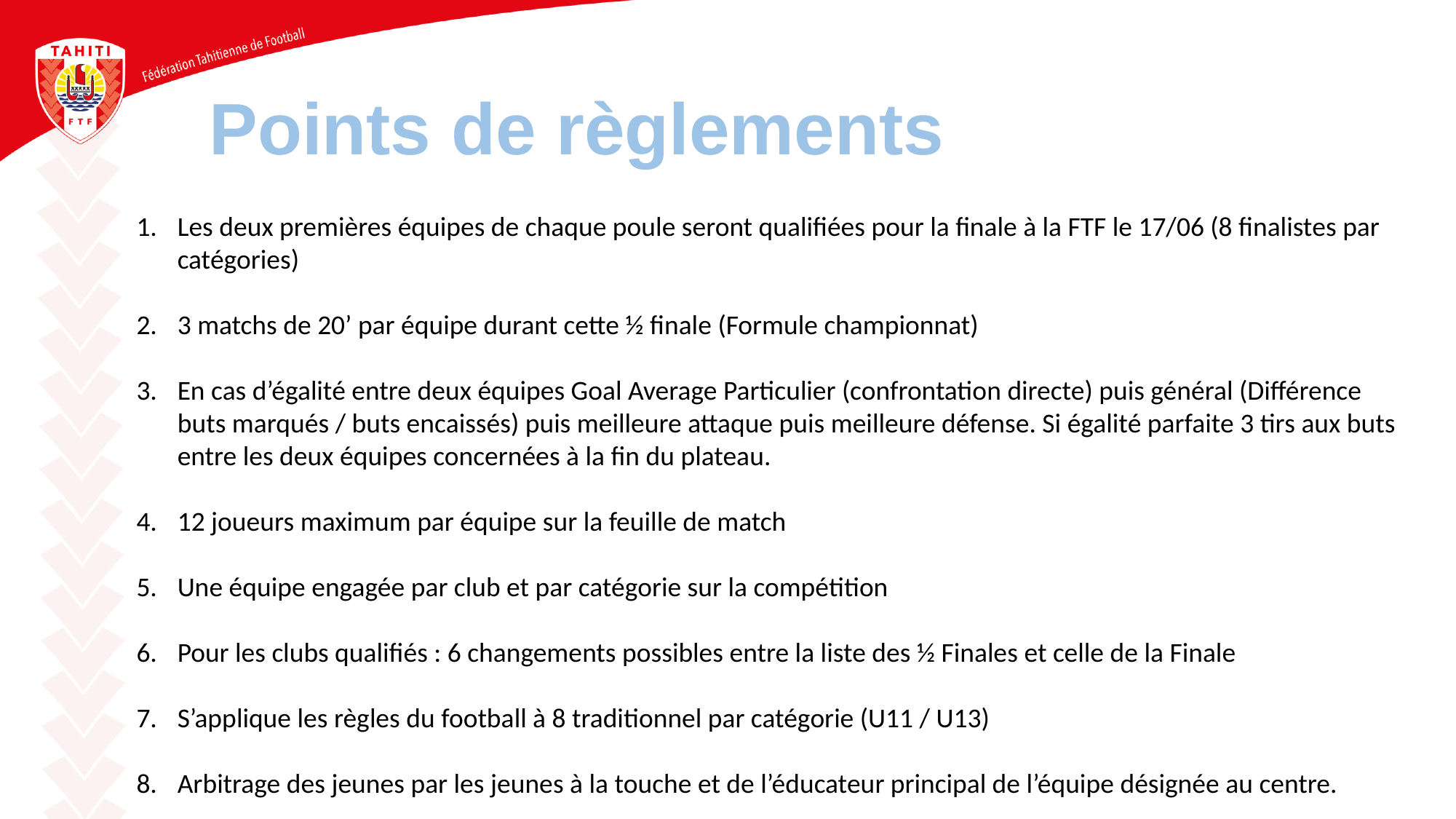

# Points de règlements
Les deux premières équipes de chaque poule seront qualifiées pour la finale à la FTF le 17/06 (8 finalistes par catégories)

3 matchs de 20’ par équipe durant cette ½ finale (Formule championnat)

En cas d’égalité entre deux équipes Goal Average Particulier (confrontation directe) puis général (Différence buts marqués / buts encaissés) puis meilleure attaque puis meilleure défense. Si égalité parfaite 3 tirs aux buts entre les deux équipes concernées à la fin du plateau.

12 joueurs maximum par équipe sur la feuille de match

Une équipe engagée par club et par catégorie sur la compétition

Pour les clubs qualifiés : 6 changements possibles entre la liste des ½ Finales et celle de la Finale

S’applique les règles du football à 8 traditionnel par catégorie (U11 / U13)

Arbitrage des jeunes par les jeunes à la touche et de l’éducateur principal de l’équipe désignée au centre.